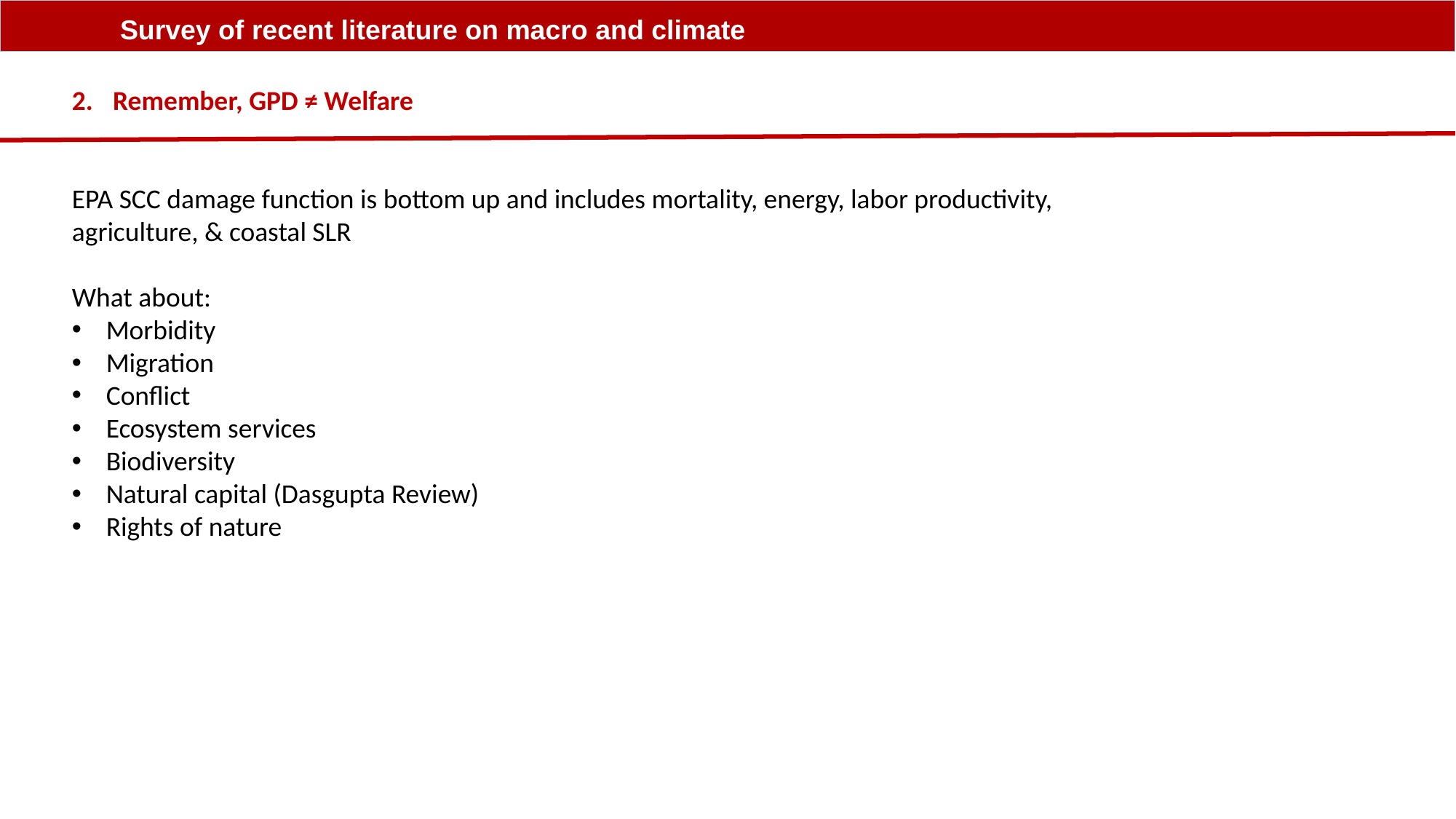

Survey of recent literature on macro and climate

Remember, GPD ≠ Welfare
EPA SCC damage function is bottom up and includes mortality, energy, labor productivity, agriculture, & coastal SLR

What about:
Morbidity
Migration
Conflict
Ecosystem services
Biodiversity
Natural capital (Dasgupta Review)
Rights of nature